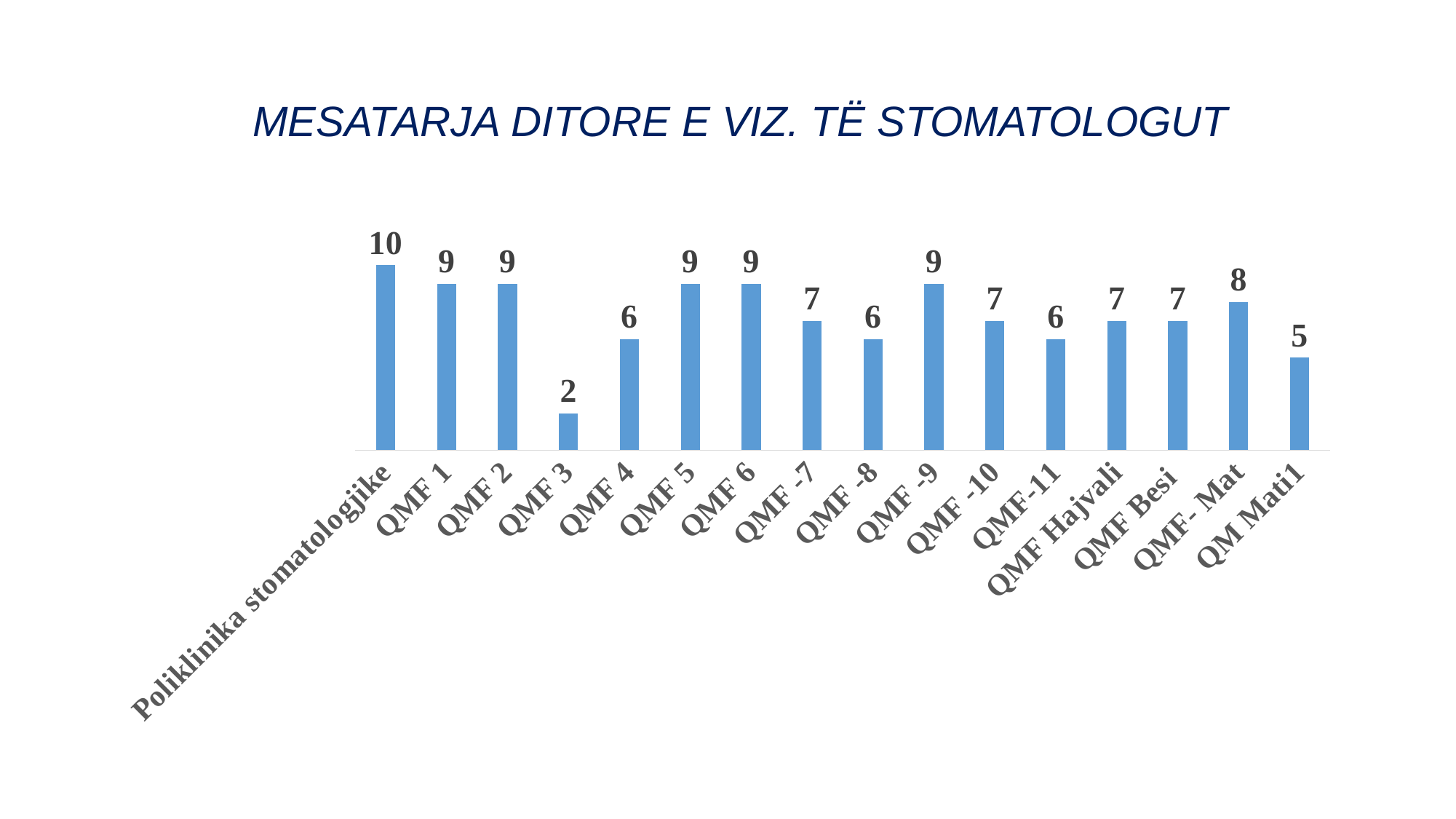

# MESATARJA DITORE E VIZ. TË STOMATOLOGUT

### Chart

| Category |  |
|---|---|
| Poliklinika stomatologjike | 10.0 |
| QMF 1 | 9.0 |
| QMF 2 | 9.0 |
| QMF 3 | 2.0 |
| QMF 4 | 6.0 |
| QMF 5 | 9.0 |
| QMF 6 | 9.0 |
| QMF -7 | 7.0 |
| QMF -8 | 6.0 |
| QMF -9 | 9.0 |
| QMF -10 | 7.0 |
| QMF-11 | 6.0 |
| QMF Hajvali | 7.0 |
| QMF Besi  | 7.0 |
| QMF- Mat | 8.0 |
| QM Mati1 | 5.0 |